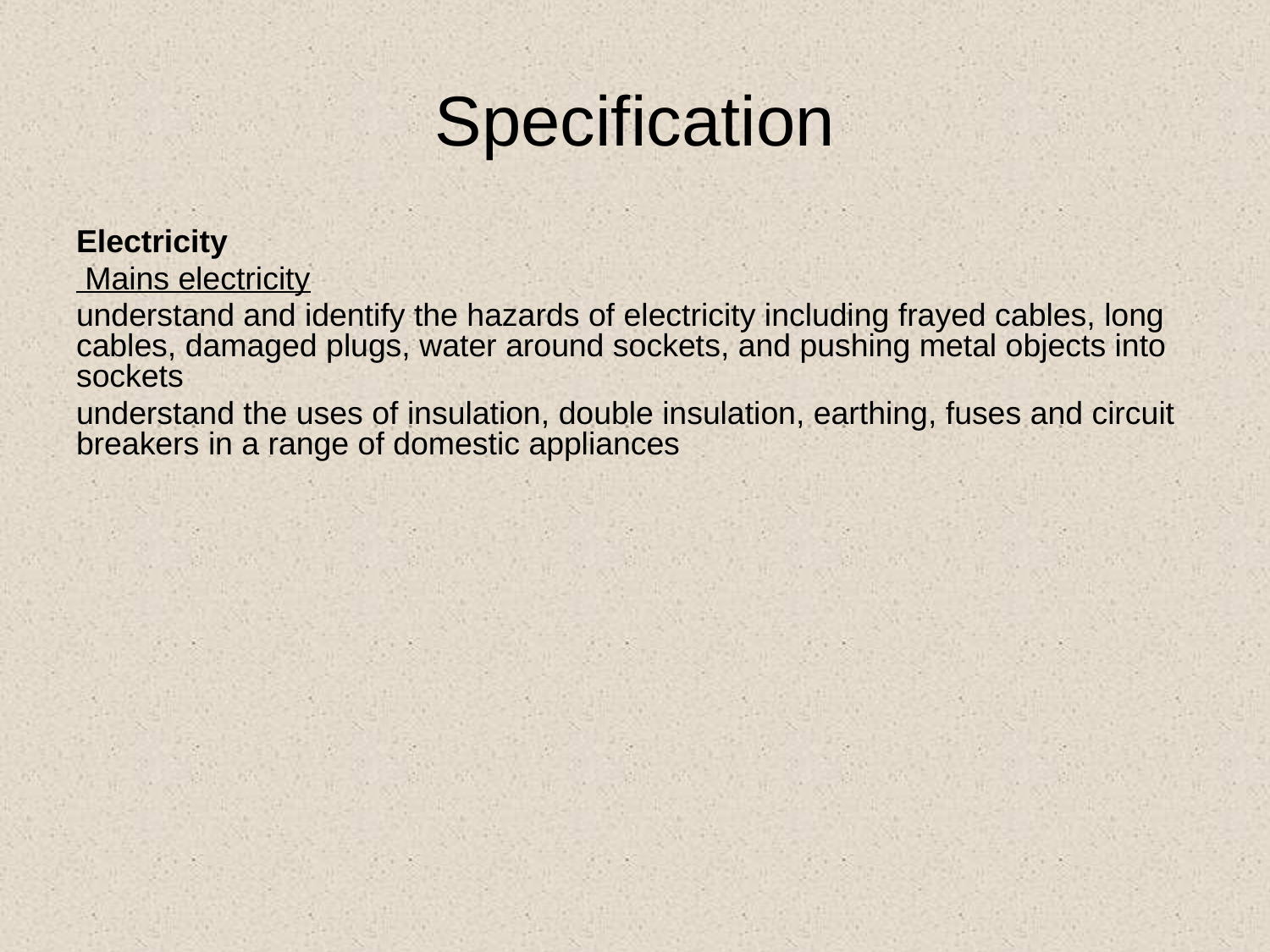

# Specification
Electricity
 Mains electricity
understand and identify the hazards of electricity including frayed cables, long cables, damaged plugs, water around sockets, and pushing metal objects into sockets
understand the uses of insulation, double insulation, earthing, fuses and circuit breakers in a range of domestic appliances